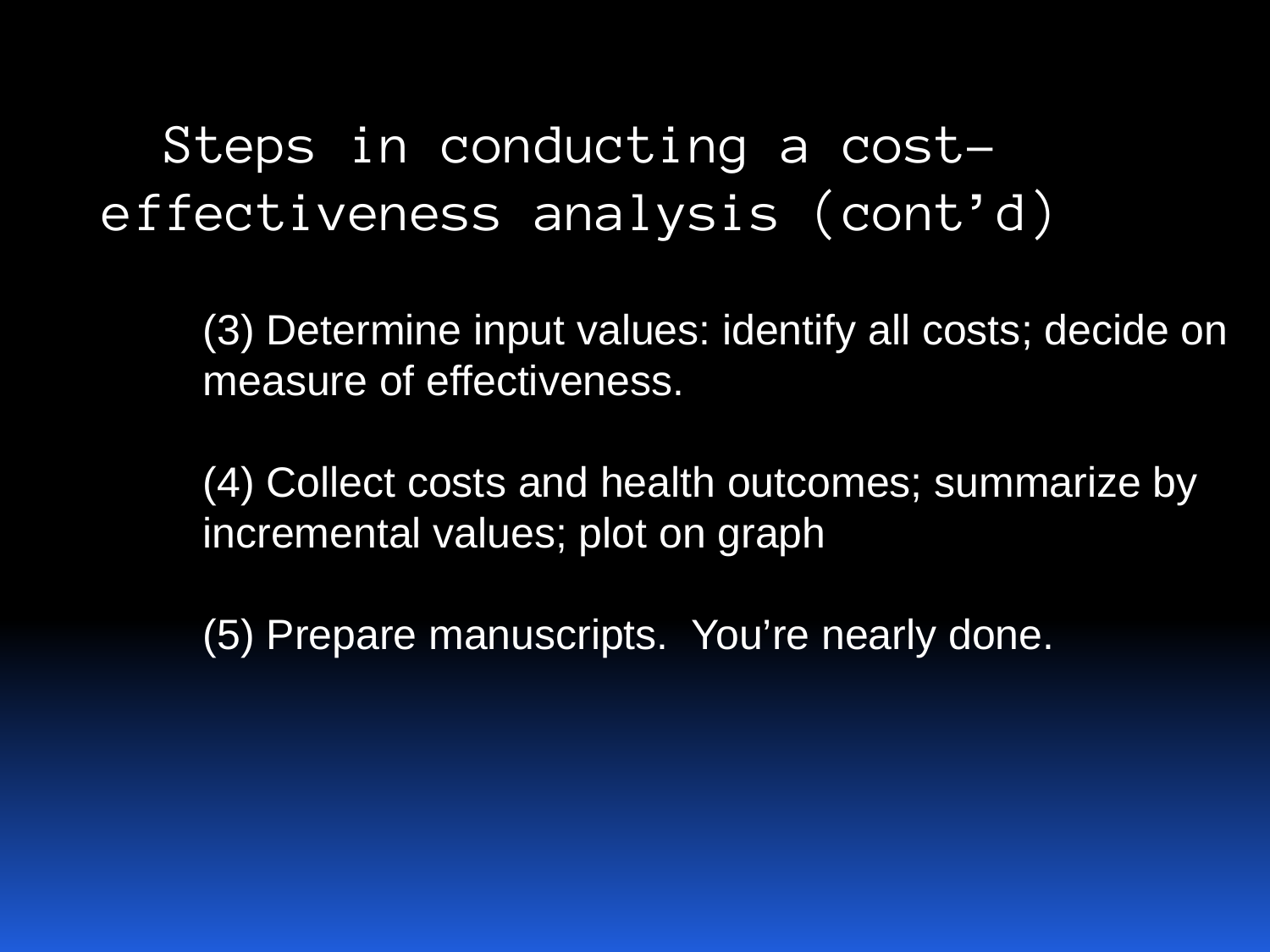

# Steps in conducting a cost-effectiveness analysis (cont’d)
(3) Determine input values: identify all costs; decide on measure of effectiveness.

(4) Collect costs and health outcomes; summarize by incremental values; plot on graph

(5) Prepare manuscripts.  You’re nearly done.